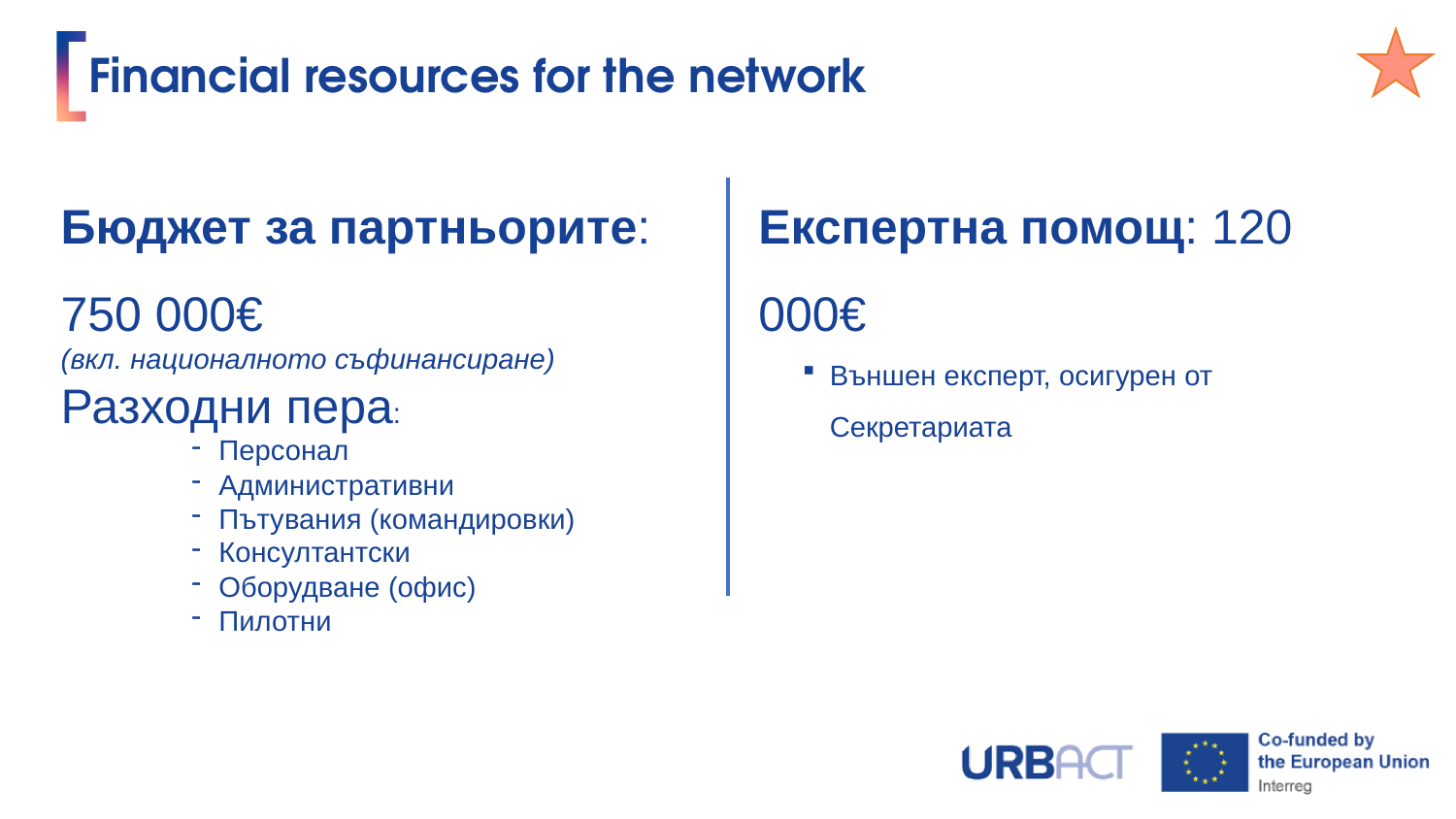

Financial resources for the network
Бюджет за партньорите: 750 000€
(вкл. националното съфинансиране)
Разходни пера:
Персонал
Административни
Пътувания (командировки)
Консултантски
Оборудване (офис)
Пилотни
Експертна помощ: 120 000€
Външен експерт, осигурен от Секретариата